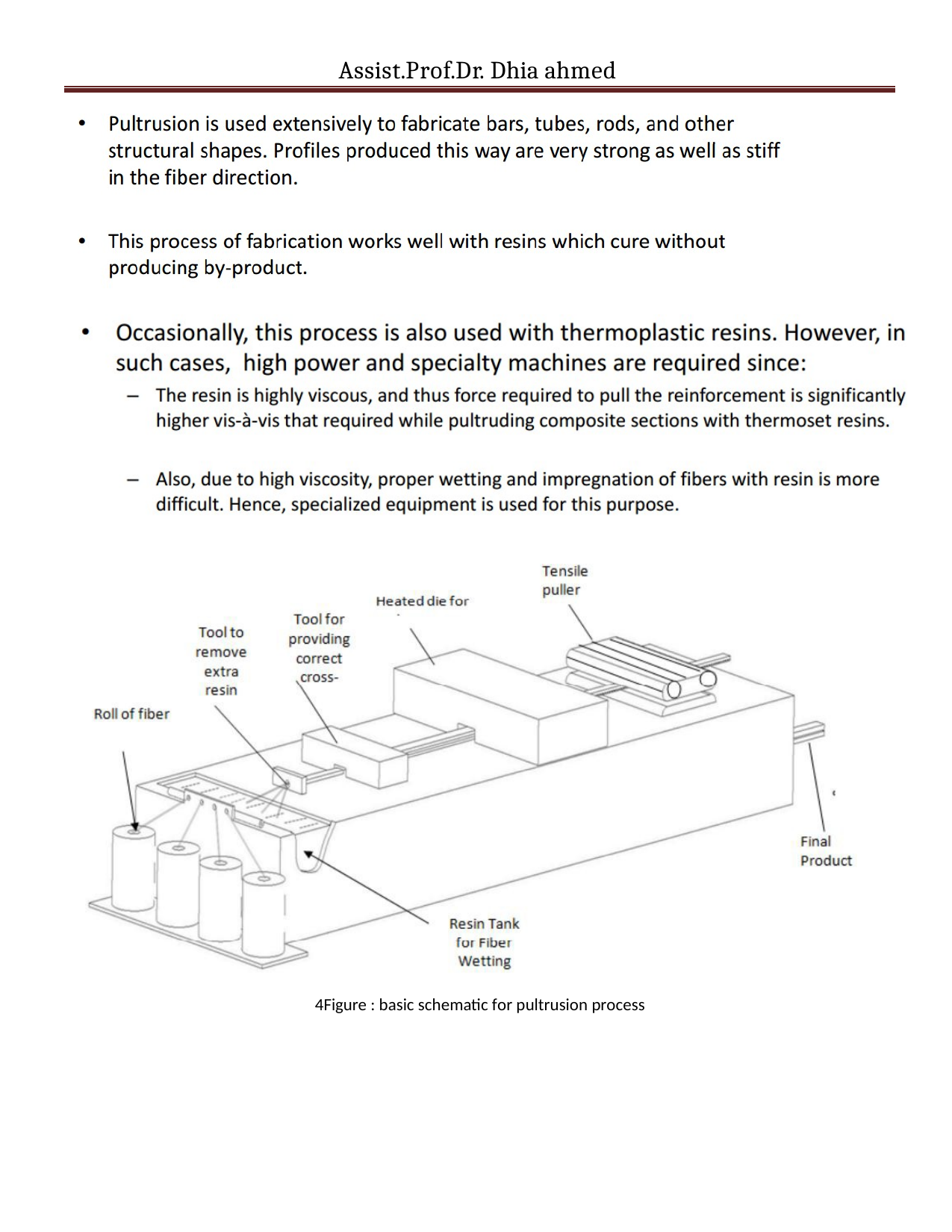

Assist.Prof.Dr. Dhia ahmed

4Figure : basic schematic for pultrusion process